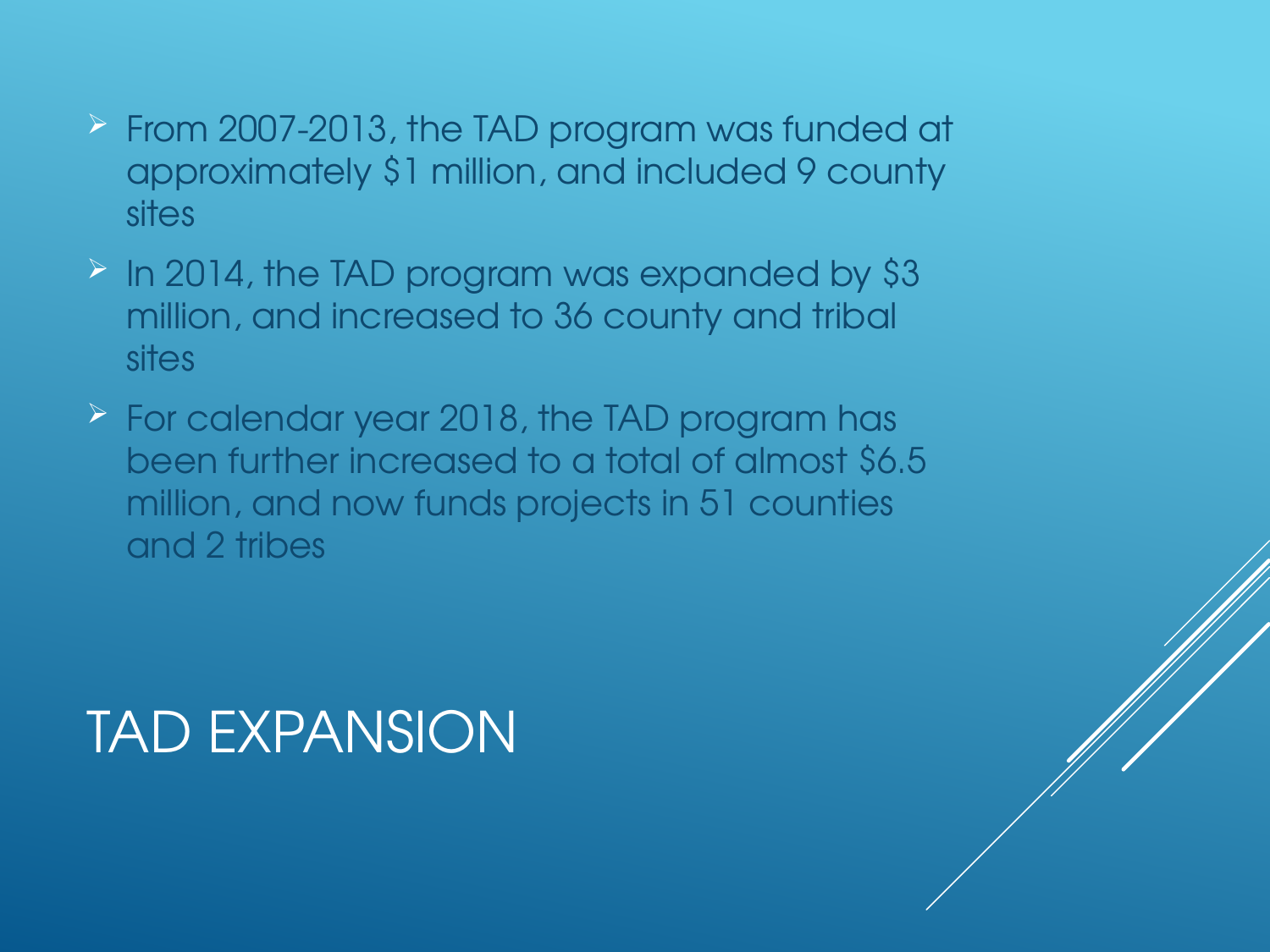

From 2007-2013, the TAD program was funded at approximately $1 million, and included 9 county sites
In 2014, the TAD program was expanded by $3 million, and increased to 36 county and tribal sites
For calendar year 2018, the TAD program has been further increased to a total of almost $6.5 million, and now funds projects in 51 counties and 2 tribes
# TAD Expansion